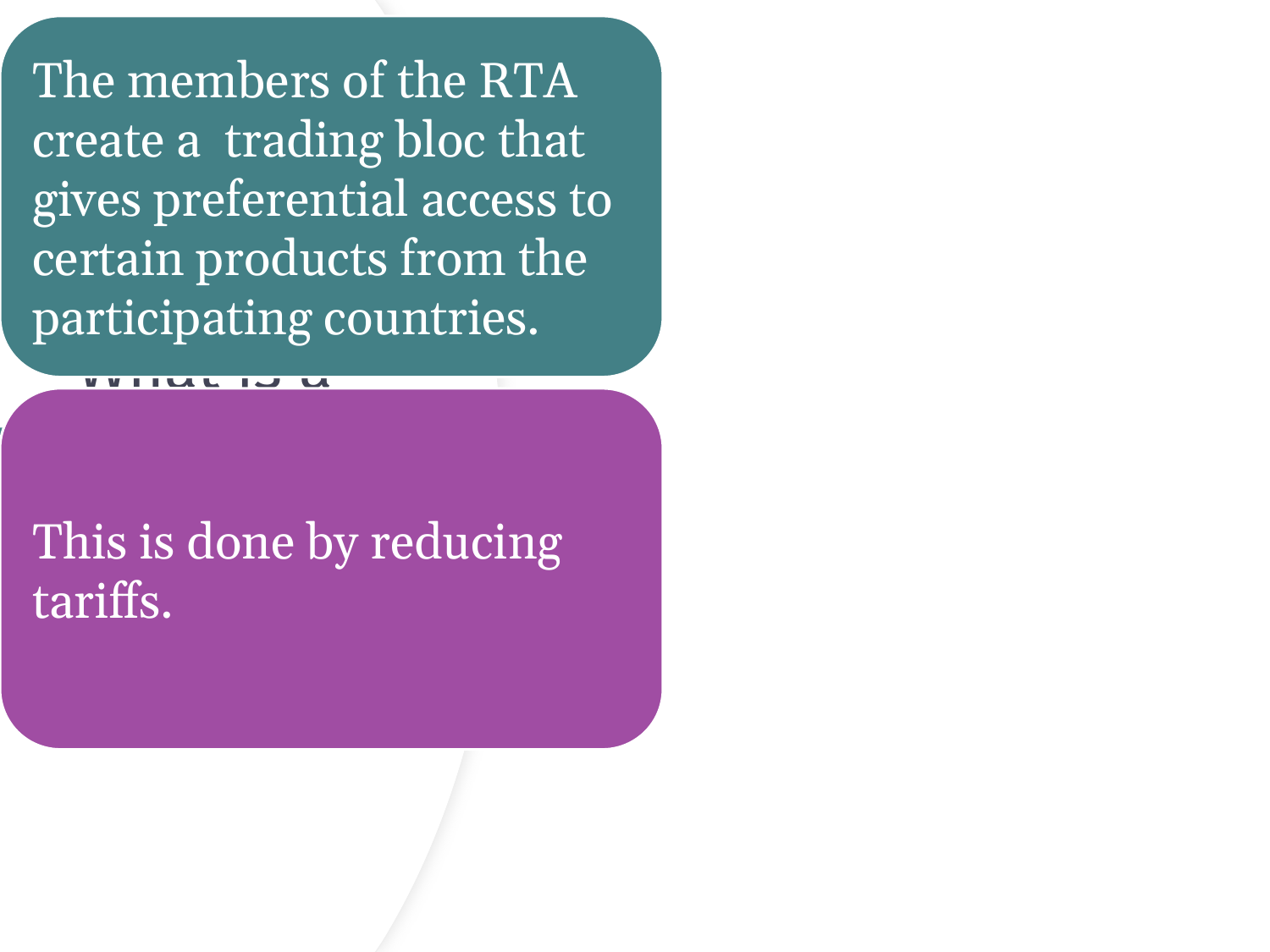

The members of the RTA create a  trading bloc that gives preferential access to certain products from the participating countries.
This is done by reducing tariffs.
# What is a  Preferential Trade Agreement?